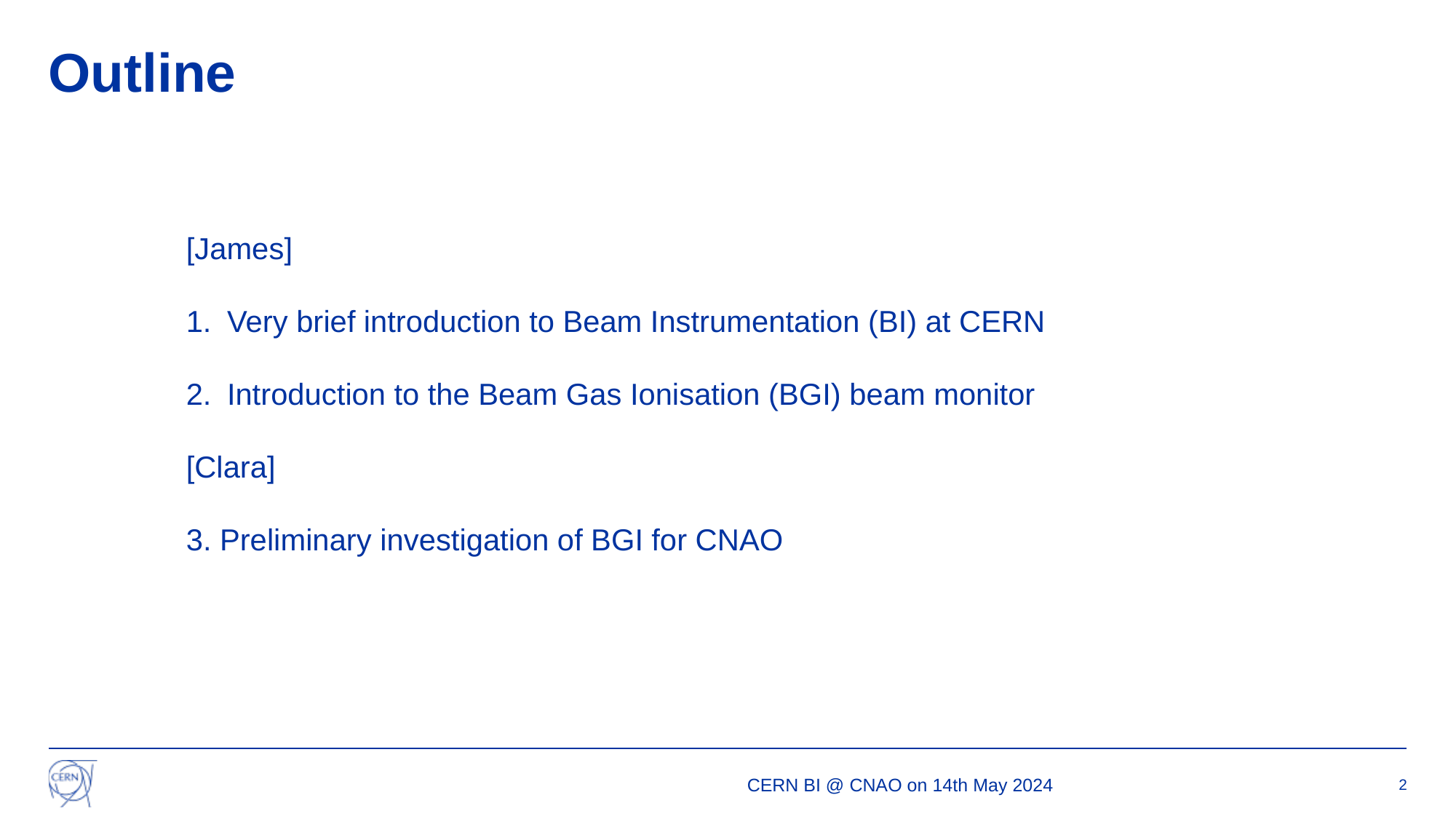

# Outline
[James]

Very brief introduction to Beam Instrumentation (BI) at CERN

Introduction to the Beam Gas Ionisation (BGI) beam monitor

[Clara]

3. Preliminary investigation of BGI for CNAO

CERN BI @ CNAO on 14th May 2024
2